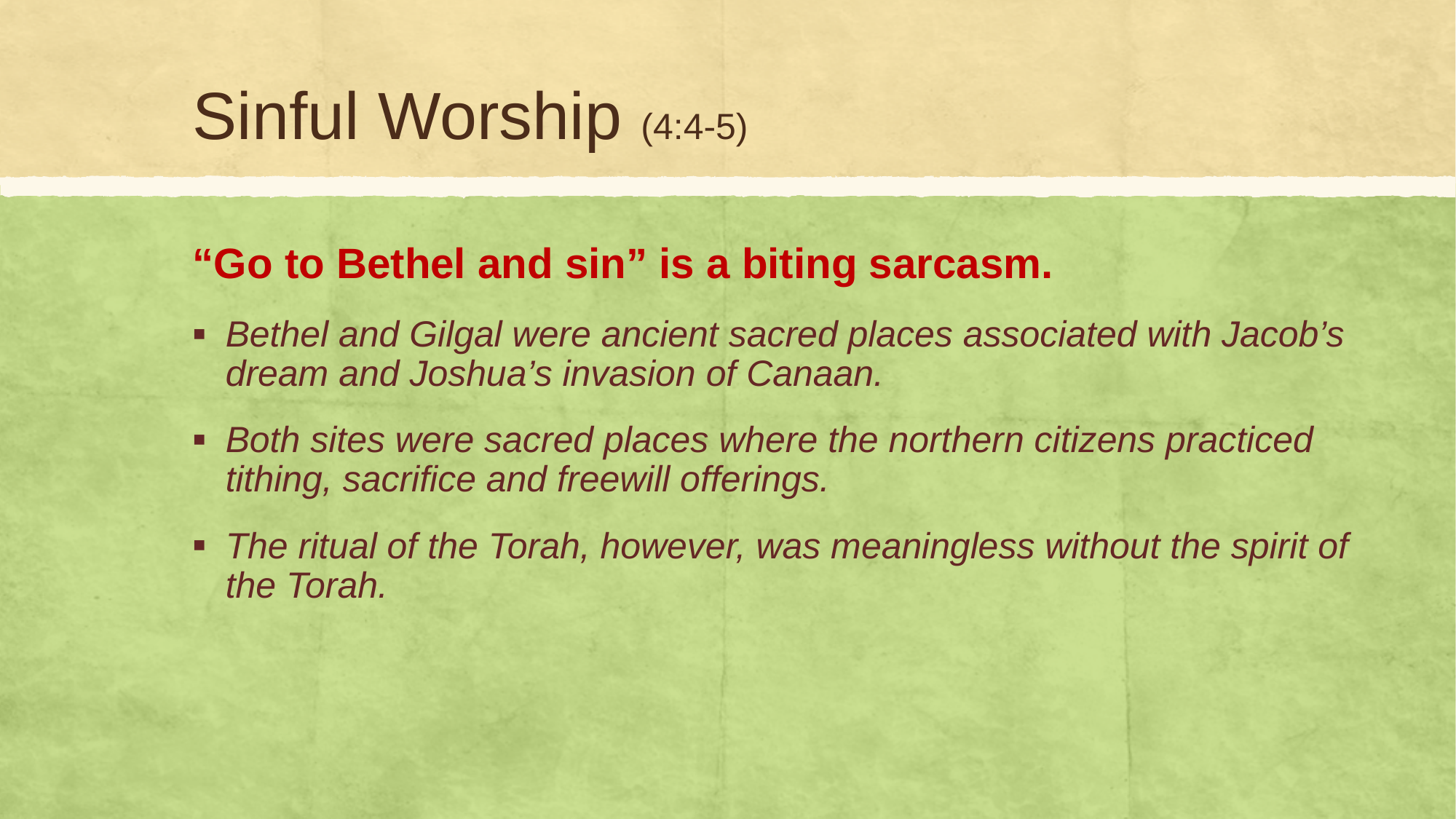

# Sinful Worship (4:4-5)
“Go to Bethel and sin” is a biting sarcasm.
Bethel and Gilgal were ancient sacred places associated with Jacob’s dream and Joshua’s invasion of Canaan.
Both sites were sacred places where the northern citizens practiced tithing, sacrifice and freewill offerings.
The ritual of the Torah, however, was meaningless without the spirit of the Torah.